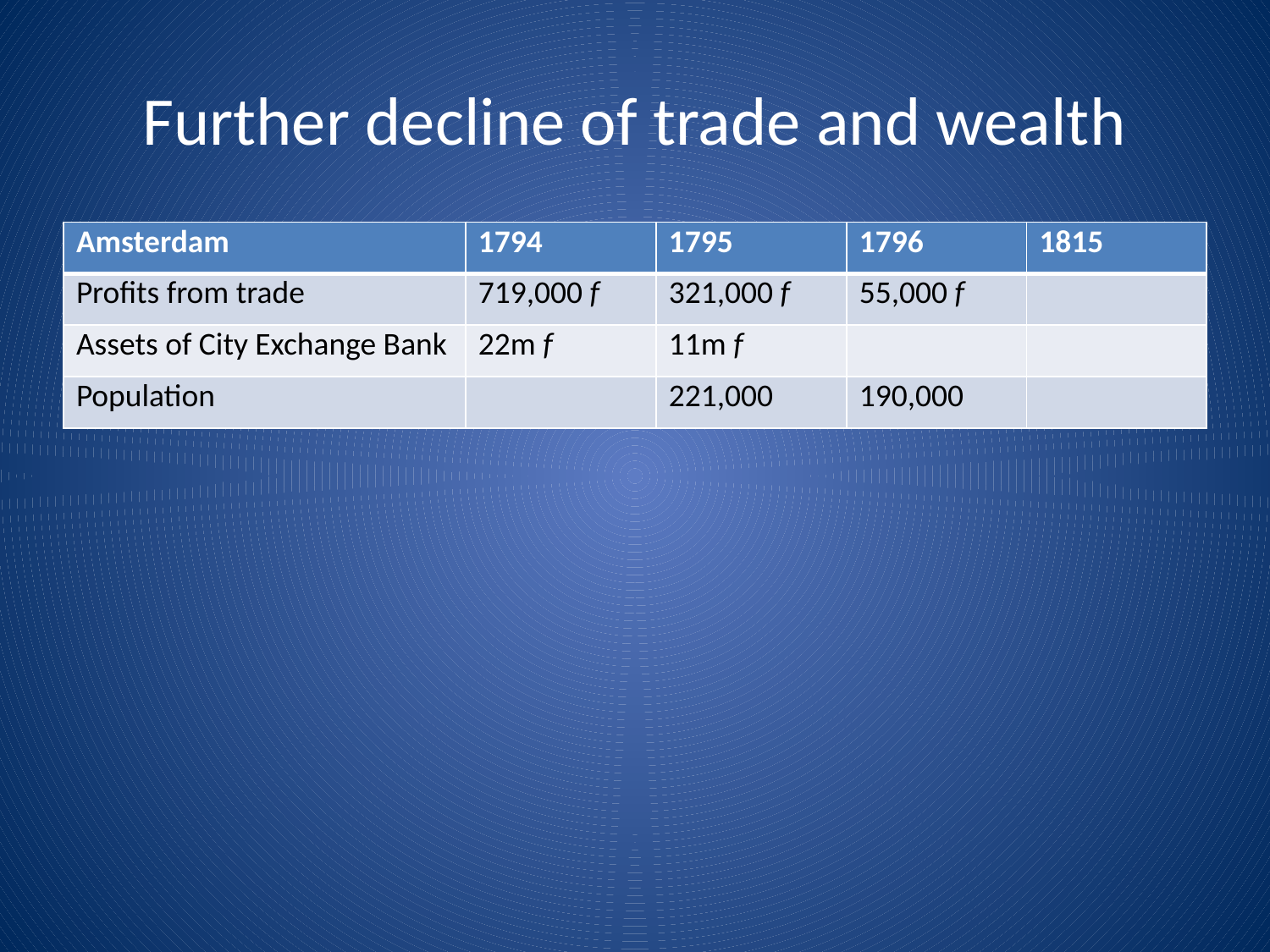

# Further decline of trade and wealth
| Amsterdam | 1794 | 1795 | 1796 | 1815 |
| --- | --- | --- | --- | --- |
| Profits from trade | 719,000 f | 321,000 f | 55,000 f |  |
| Assets of City Exchange Bank | 22m f | 11m f |  |  |
| Population |  | 221,000 | 190,000 |  |